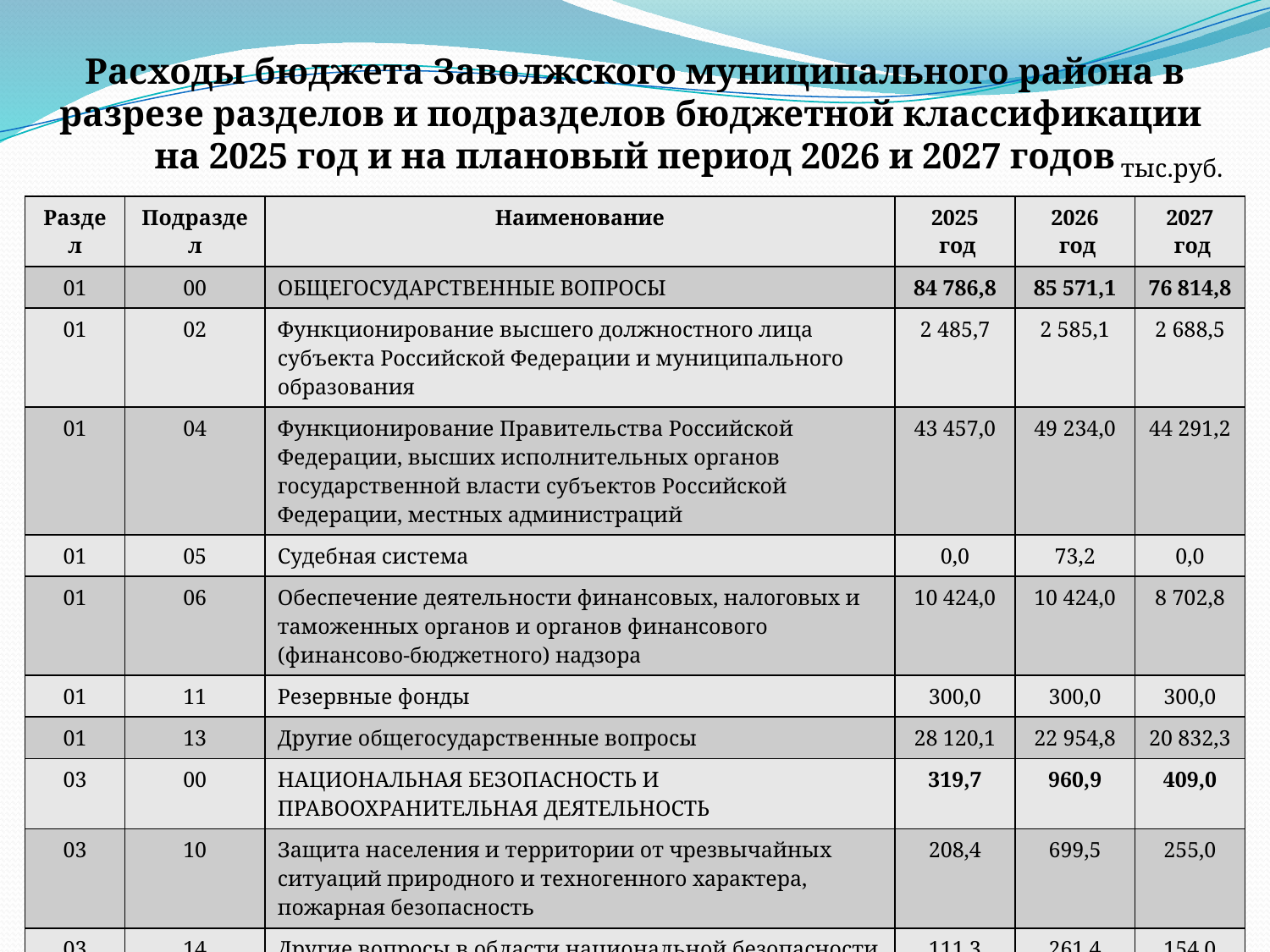

# Расходы бюджета Заволжского муниципального района в разрезе разделов и подразделов бюджетной классификации на 2025 год и на плановый период 2026 и 2027 годов
тыс.руб.
| Раздел | Подраздел | Наименование | 2025 год | 2026 год | 2027 год |
| --- | --- | --- | --- | --- | --- |
| 01 | 00 | ОБЩЕГОСУДАРСТВЕННЫЕ ВОПРОСЫ | 84 786,8 | 85 571,1 | 76 814,8 |
| 01 | 02 | Функционирование высшего должностного лица субъекта Российской Федерации и муниципального образования | 2 485,7 | 2 585,1 | 2 688,5 |
| 01 | 04 | Функционирование Правительства Российской Федерации, высших исполнительных органов государственной власти субъектов Российской Федерации, местных администраций | 43 457,0 | 49 234,0 | 44 291,2 |
| 01 | 05 | Судебная система | 0,0 | 73,2 | 0,0 |
| 01 | 06 | Обеспечение деятельности финансовых, налоговых и таможенных органов и органов финансового (финансово-бюджетного) надзора | 10 424,0 | 10 424,0 | 8 702,8 |
| 01 | 11 | Резервные фонды | 300,0 | 300,0 | 300,0 |
| 01 | 13 | Другие общегосударственные вопросы | 28 120,1 | 22 954,8 | 20 832,3 |
| 03 | 00 | НАЦИОНАЛЬНАЯ БЕЗОПАСНОСТЬ И ПРАВООХРАНИТЕЛЬНАЯ ДЕЯТЕЛЬНОСТЬ | 319,7 | 960,9 | 409,0 |
| 03 | 10 | Защита населения и территории от чрезвычайных ситуаций природного и техногенного характера, пожарная безопасность | 208,4 | 699,5 | 255,0 |
| 03 | 14 | Другие вопросы в области национальной безопасности и правоохранительной деятельности | 111,3 | 261,4 | 154,0 |
| 04 | 00 | НАЦИОНАЛЬНАЯ ЭКОНОМИКА | 100 900,7 | 69 362,1 | 25 750,6 |
| 04 | 05 | Сельское хозяйство и рыболовство | 935,0 | 813,6 | 813,6 |